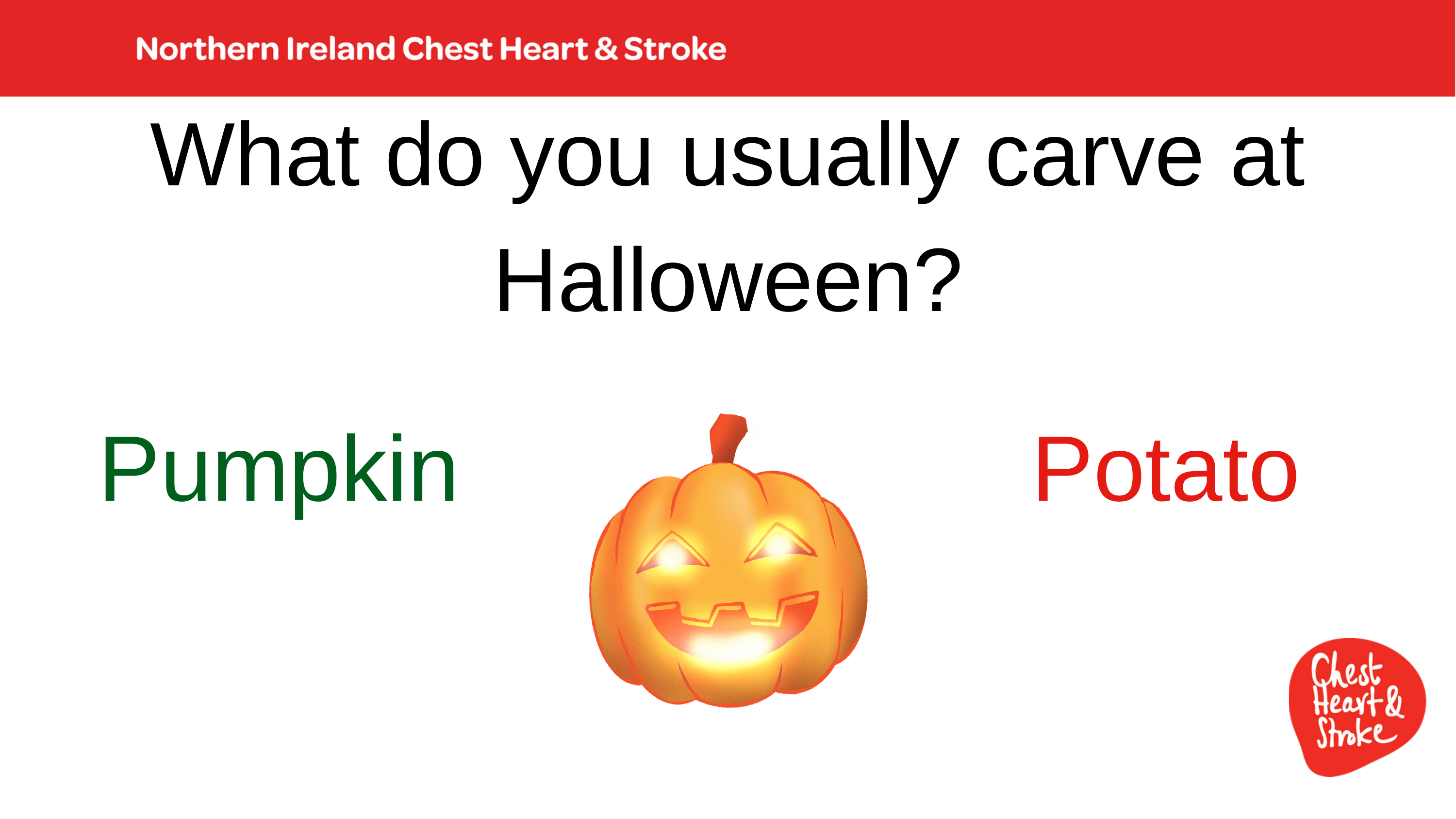

What do you usually carve at Halloween?
Pumpkin
Potato